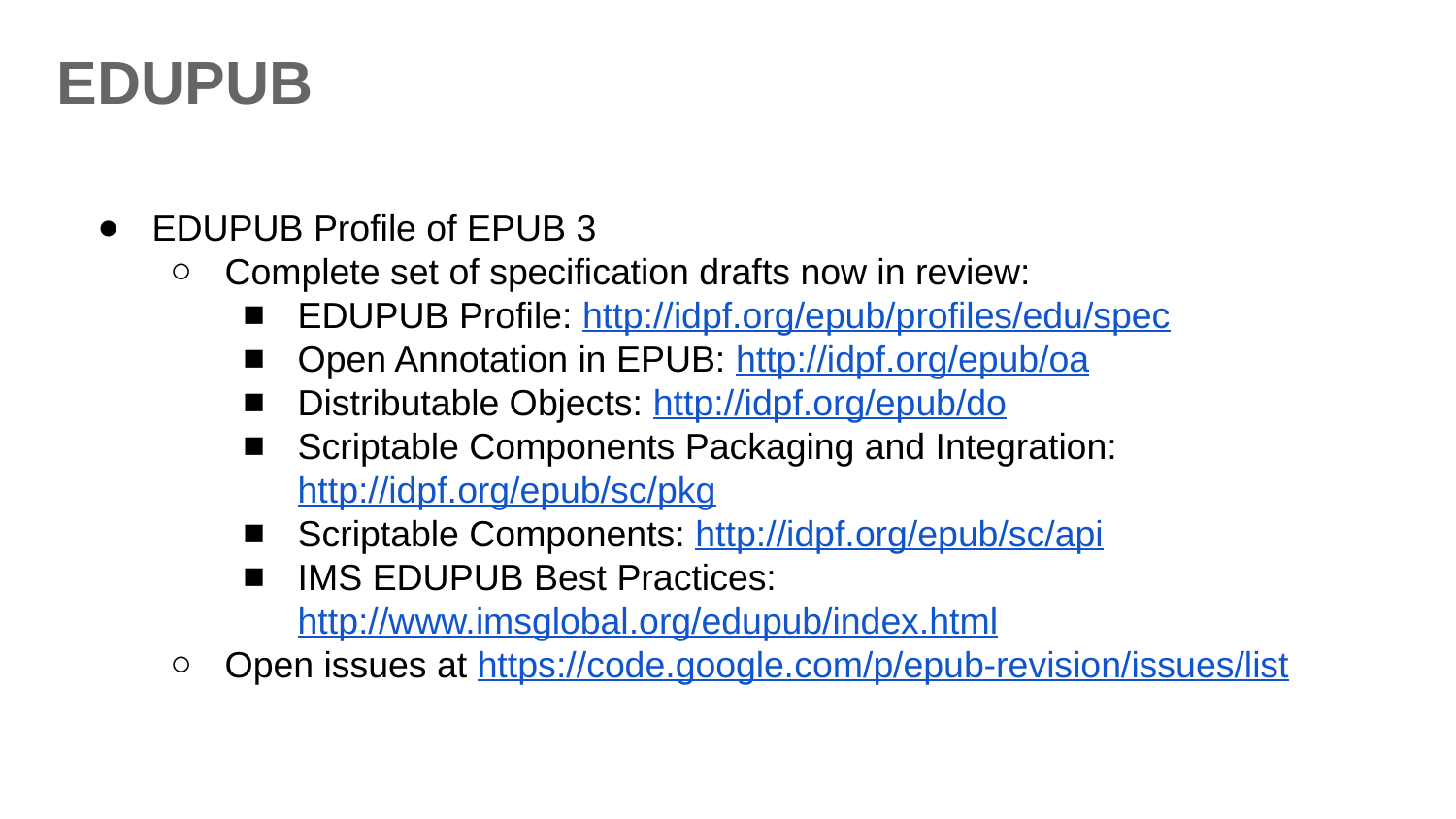

# EDUPUB

EDUPUB Profile of EPUB 3
Complete set of specification drafts now in review:
EDUPUB Profile: http://idpf.org/epub/profiles/edu/spec
Open Annotation in EPUB: http://idpf.org/epub/oa
Distributable Objects: http://idpf.org/epub/do
Scriptable Components Packaging and Integration: http://idpf.org/epub/sc/pkg
Scriptable Components: http://idpf.org/epub/sc/api
IMS EDUPUB Best Practices: http://www.imsglobal.org/edupub/index.html
Open issues at https://code.google.com/p/epub-revision/issues/list